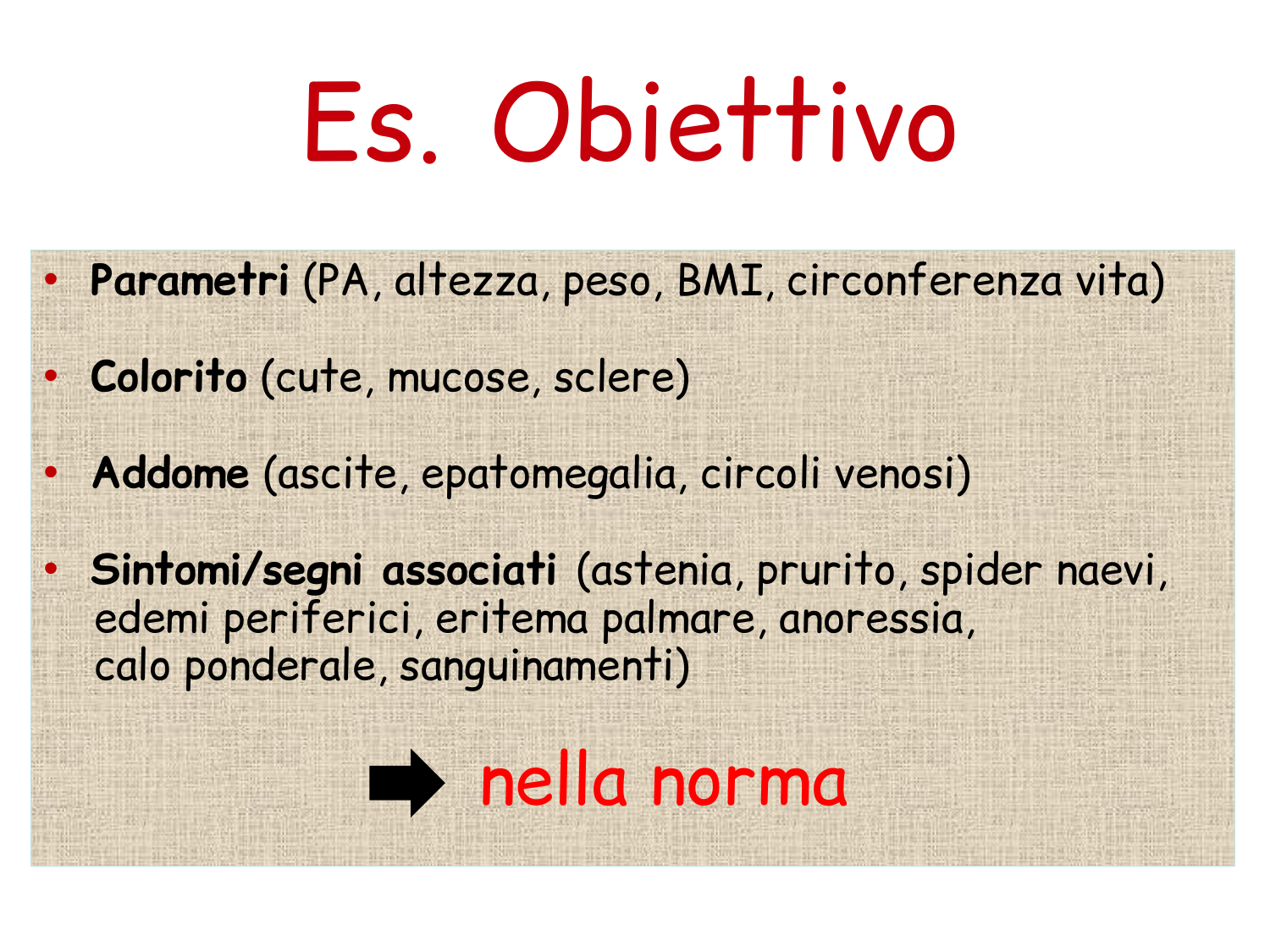

Es. Obiettivo
Parametri (PA, altezza, peso, BMI, circonferenza vita)

Colorito (cute, mucose, sclere)

Addome (ascite, epatomegalia, circoli venosi)

Sintomi/segni associati (astenia, prurito, spider naevi,
    edemi periferici, eritema palmare, anoressia,
    calo ponderale, sanguinamenti)

nella norma